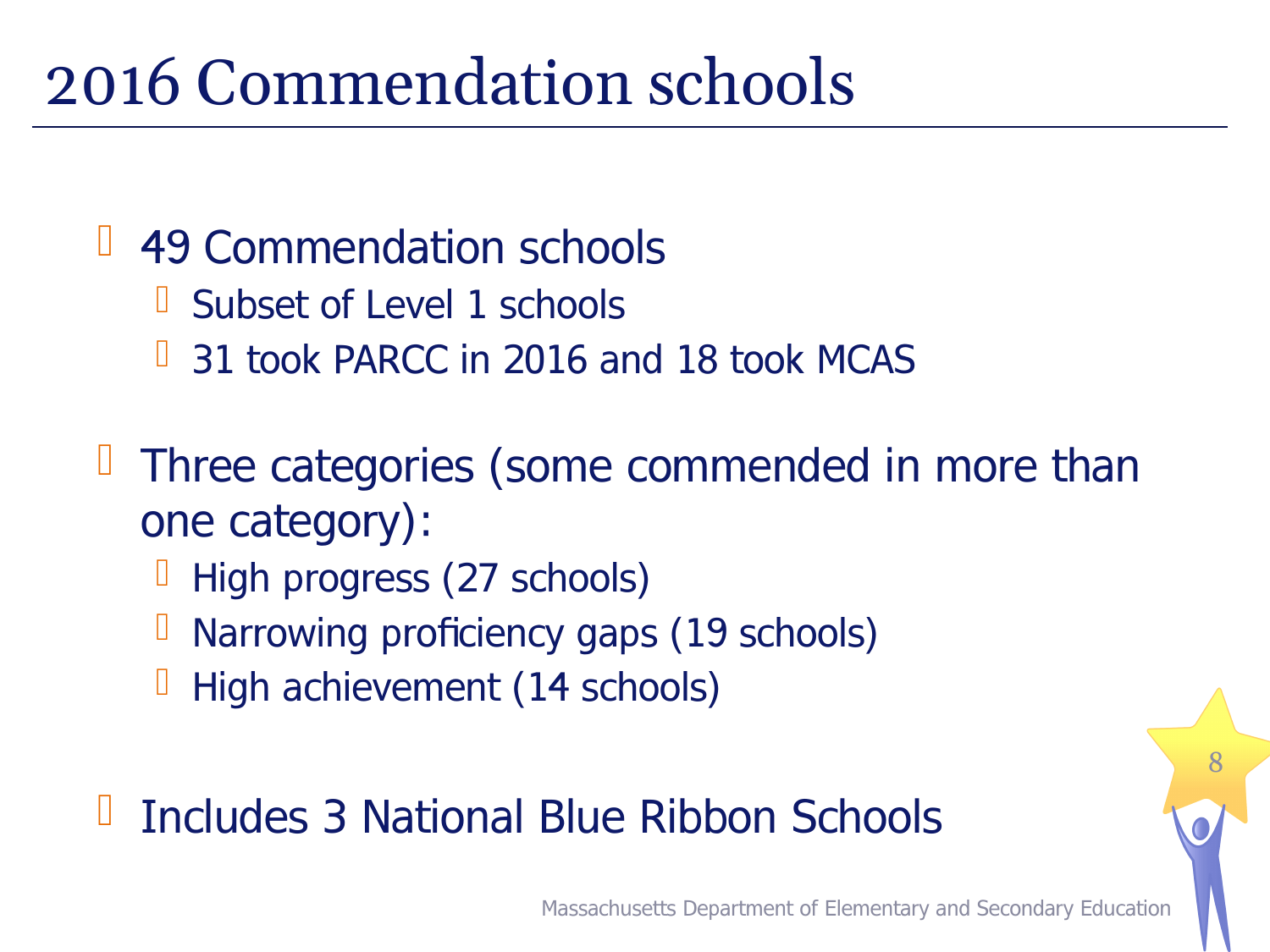

# 2016 Commendation schools
49 Commendation schools
Subset of Level 1 schools
31 took PARCC in 2016 and 18 took MCAS
Three categories (some commended in more than one category):
High progress (27 schools)
Narrowing proficiency gaps (19 schools)
High achievement (14 schools)

Includes 3 National Blue Ribbon Schools

8
Massachusetts Department of Elementary and Secondary Education